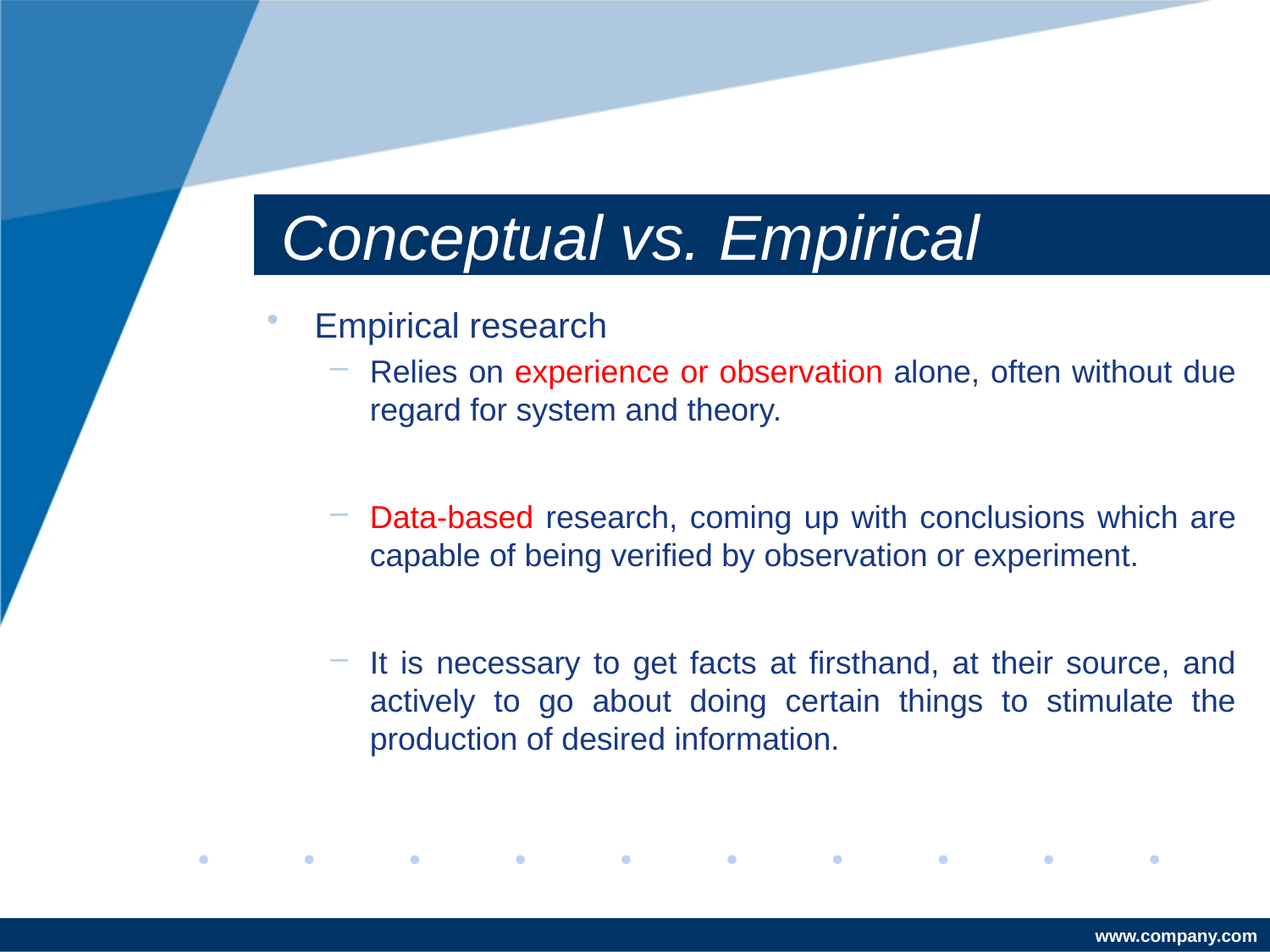

# Conceptual vs. Empirical
Empirical research
Relies on experience or observation alone, often without due regard for system and theory.

Data-based research, coming up with conclusions which are capable of being verified by observation or experiment.

It is necessary to get facts at firsthand, at their source, and actively to go about doing certain things to stimulate the production of desired information.